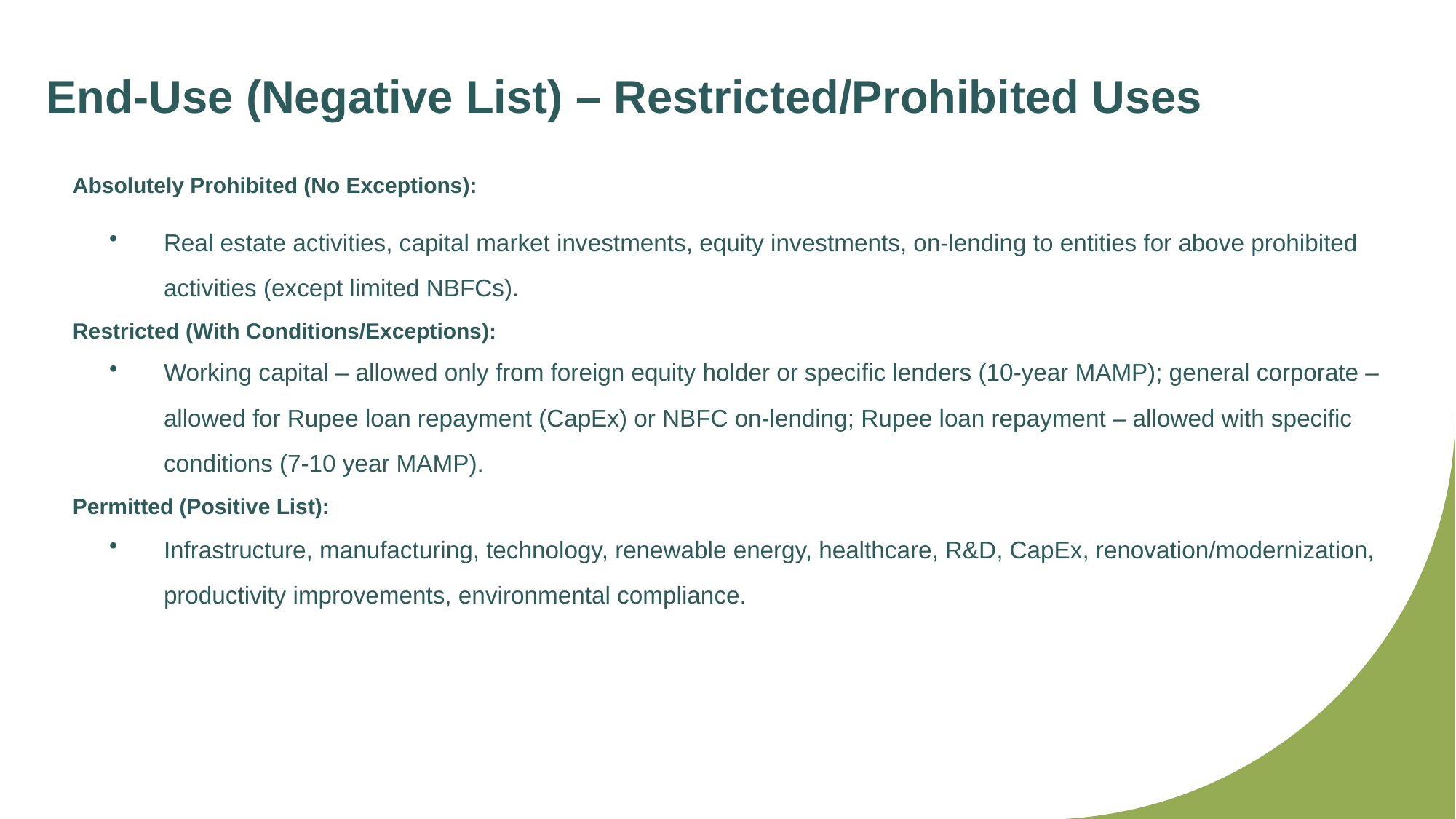

End-Use (Negative List) – Restricted/Prohibited Uses
Absolutely Prohibited (No Exceptions):
Real estate activities, capital market investments, equity investments, on-lending to entities for above prohibited activities (except limited NBFCs).
Restricted (With Conditions/Exceptions):
Working capital – allowed only from foreign equity holder or specific lenders (10-year MAMP); general corporate – allowed for Rupee loan repayment (CapEx) or NBFC on-lending; Rupee loan repayment – allowed with specific conditions (7-10 year MAMP).
Permitted (Positive List):
Infrastructure, manufacturing, technology, renewable energy, healthcare, R&D, CapEx, renovation/modernization, productivity improvements, environmental compliance.